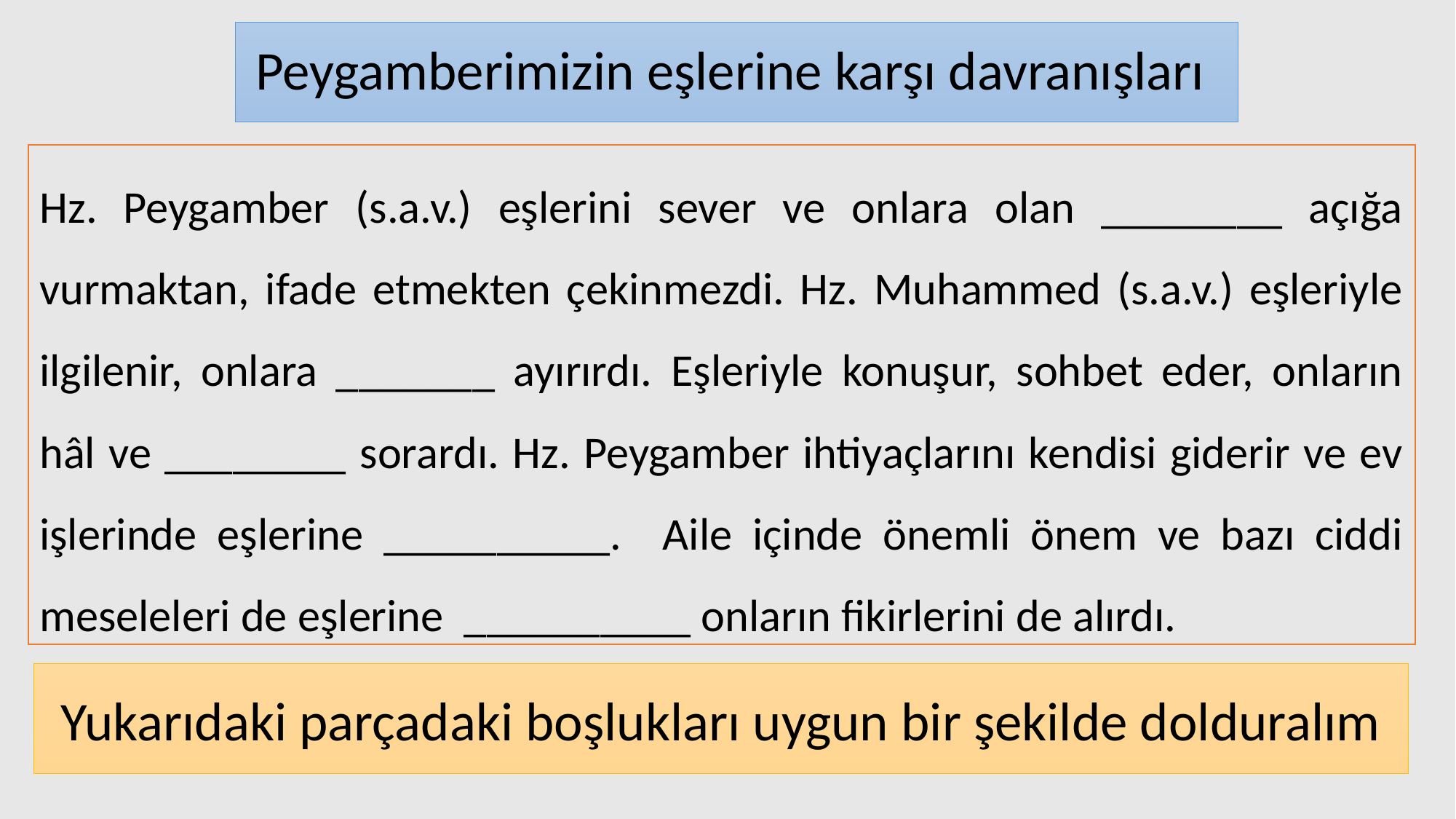

# Peygamberimizin eşlerine karşı davranışları
Hz. Peygamber (s.a.v.) eşlerini sever ve onlara olan ________ açığa vurmaktan, ifade etmekten çekinmezdi. Hz. Muhammed (s.a.v.) eşleriyle ilgilenir, onlara _______ ayırırdı. Eşleriyle konuşur, sohbet eder, onların hâl ve ________ sorardı. Hz. Peygamber ihtiyaçlarını kendisi giderir ve ev işlerinde eşlerine __________.  Aile içinde önemli önem ve bazı ciddi meseleleri de eşlerine  __________ onların fikirlerini de alırdı.
Yukarıdaki parçadaki boşlukları uygun bir şekilde dolduralım